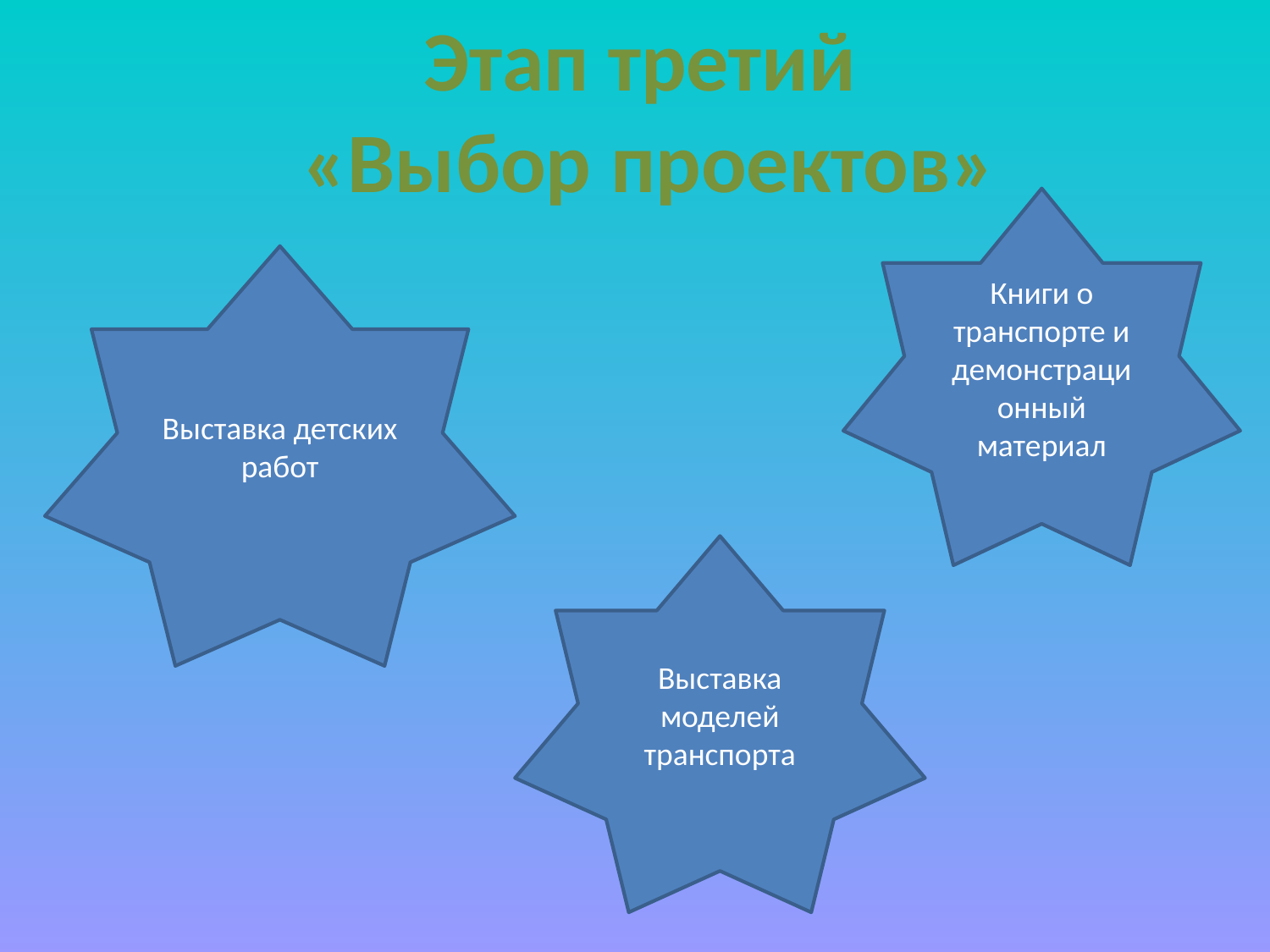

Этап третий
«Выбор проектов»
Книги о транспорте и демонстрационный материал
Выставка детских работ
Выставка моделей транспорта